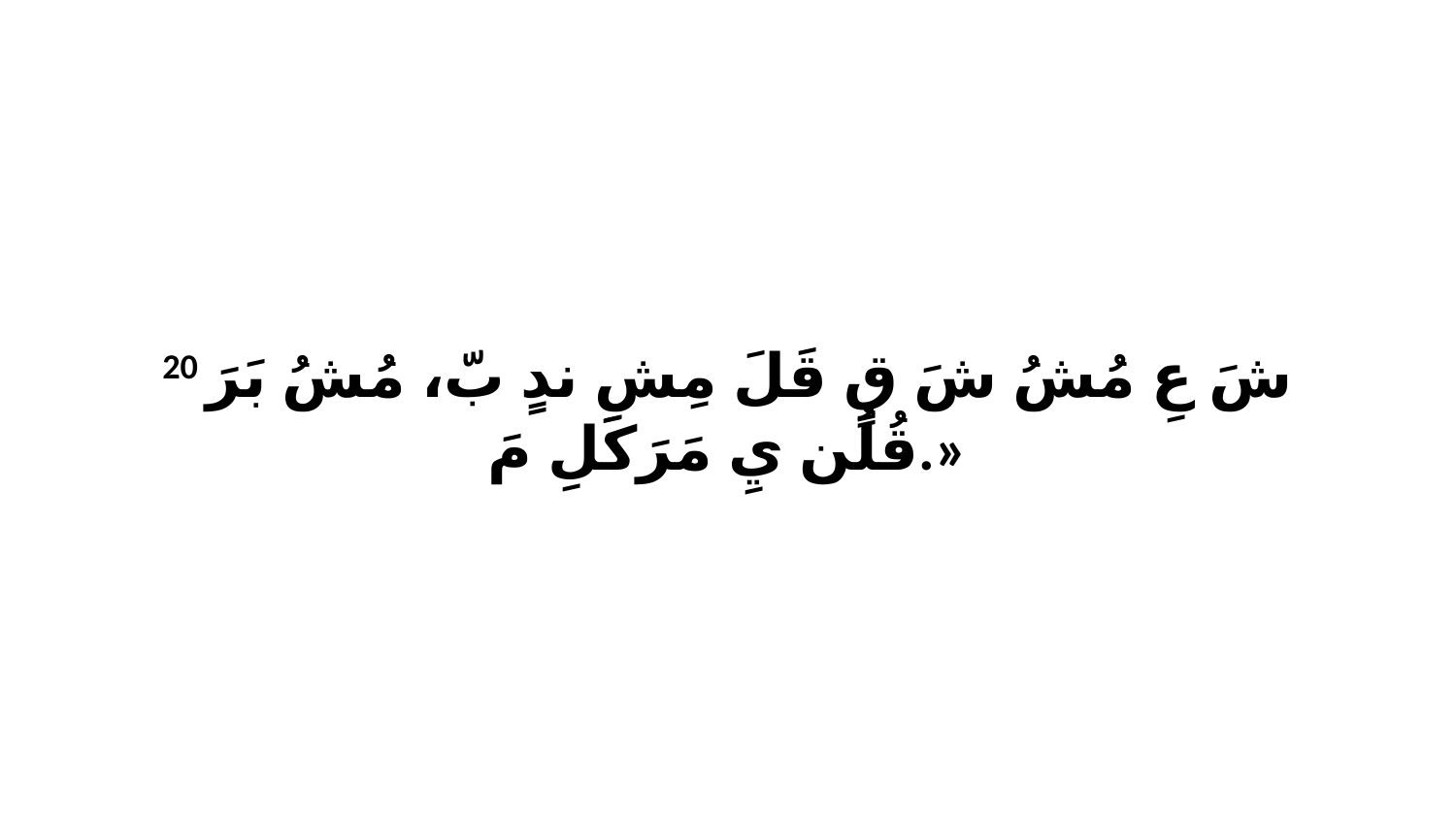

20 شَ عِ مُشُ شَ قٍ قَلَ مِشِ ندٍ بّ، مُشُ بَرَ قُلُن يِ مَرَكَلِ مَ.»